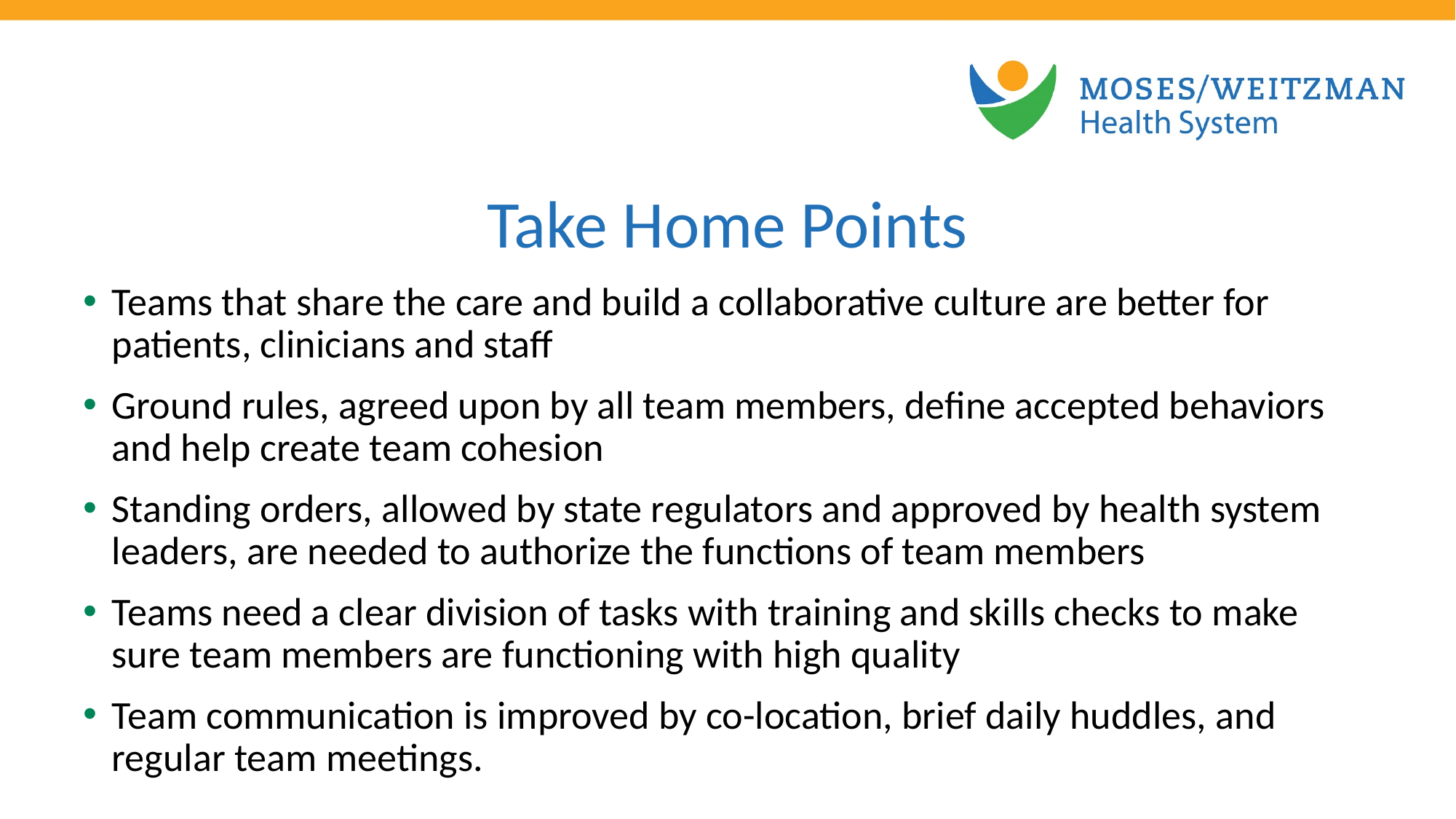

Take Home Points
Teams that share the care and build a collaborative culture are better for patients, clinicians and staff
Ground rules, agreed upon by all team members, define accepted behaviors and help create team cohesion
Standing orders, allowed by state regulators and approved by health system leaders, are needed to authorize the functions of team members
Teams need a clear division of tasks with training and skills checks to make sure team members are functioning with high quality
Team communication is improved by co-location, brief daily huddles, and regular team meetings.